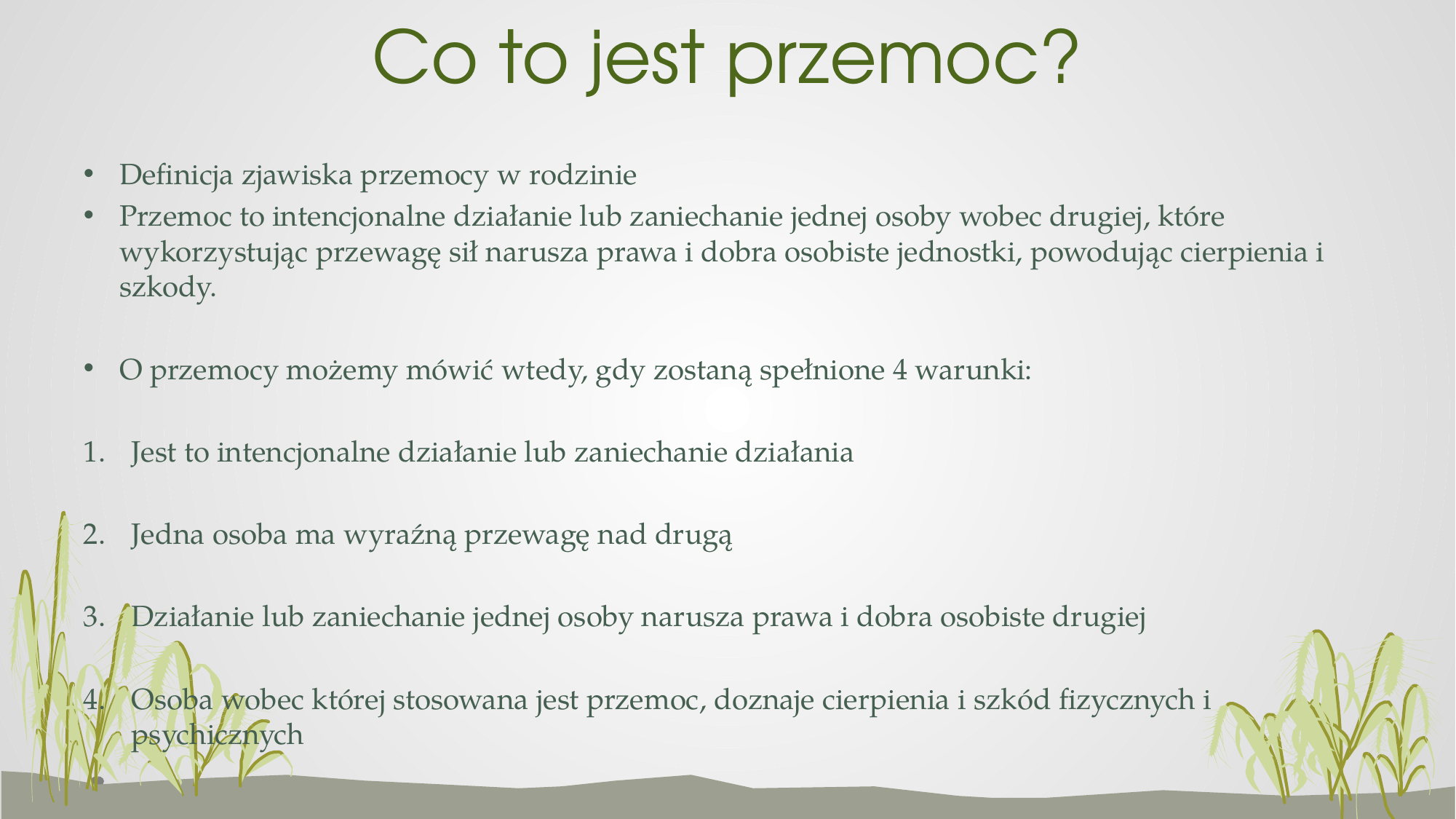

# Co to jest przemoc?
Definicja zjawiska przemocy w rodzinie
Przemoc to intencjonalne działanie lub zaniechanie jednej osoby wobec drugiej, które wykorzystując przewagę sił narusza prawa i dobra osobiste jednostki, powodując cierpienia i szkody.

O przemocy możemy mówić wtedy, gdy zostaną spełnione 4 warunki:

Jest to intencjonalne działanie lub zaniechanie działania

Jedna osoba ma wyraźną przewagę nad drugą

Działanie lub zaniechanie jednej osoby narusza prawa i dobra osobiste drugiej

Osoba wobec której stosowana jest przemoc, doznaje cierpienia i szkód fizycznych i psychicznych